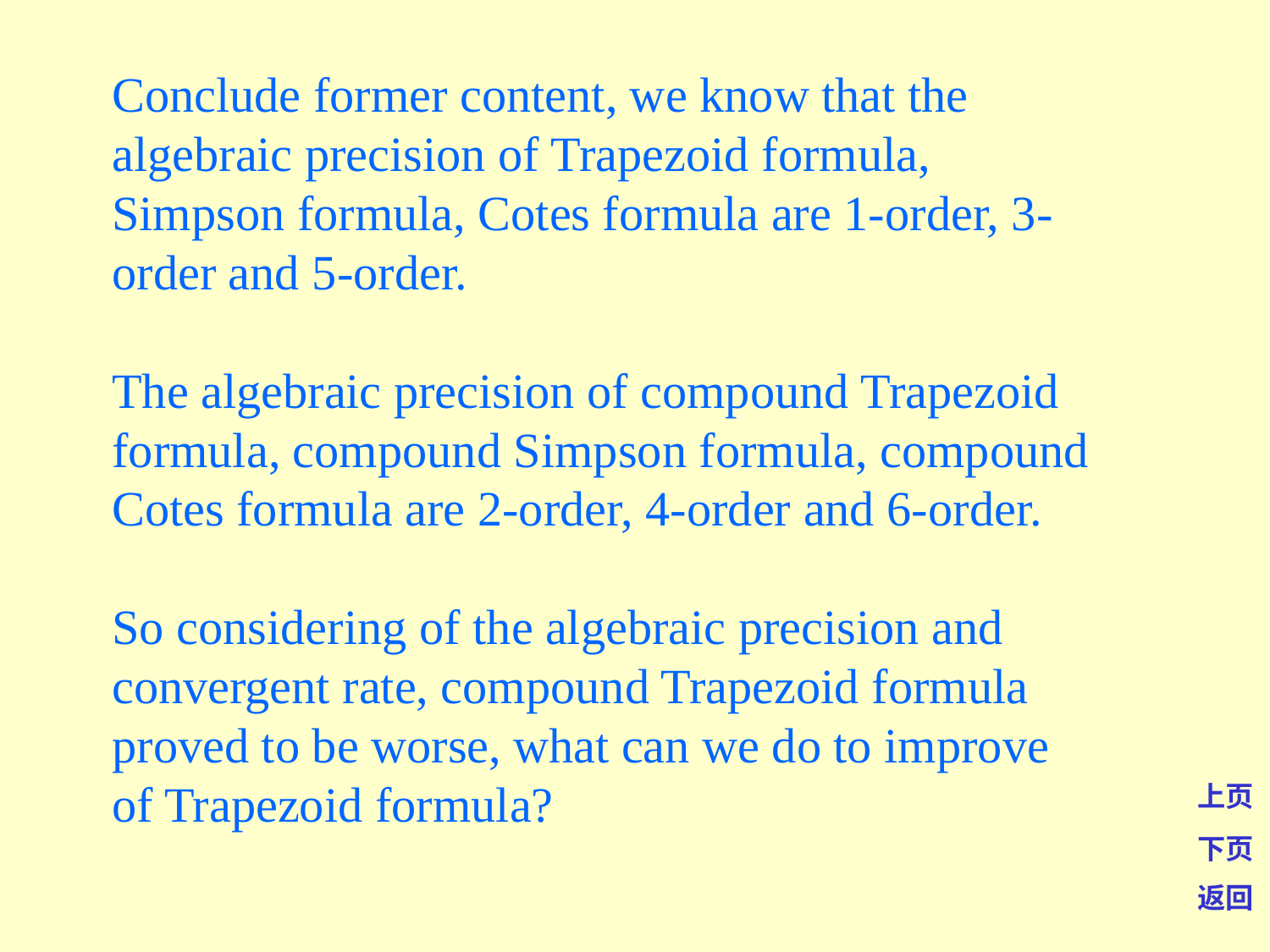

Conclude former content, we know that the algebraic precision of Trapezoid formula, Simpson formula, Cotes formula are 1-order, 3-order and 5-order.

The algebraic precision of compound Trapezoid formula, compound Simpson formula, compound Cotes formula are 2-order, 4-order and 6-order.

So considering of the algebraic precision and convergent rate, compound Trapezoid formula proved to be worse, what can we do to improve of Trapezoid formula?